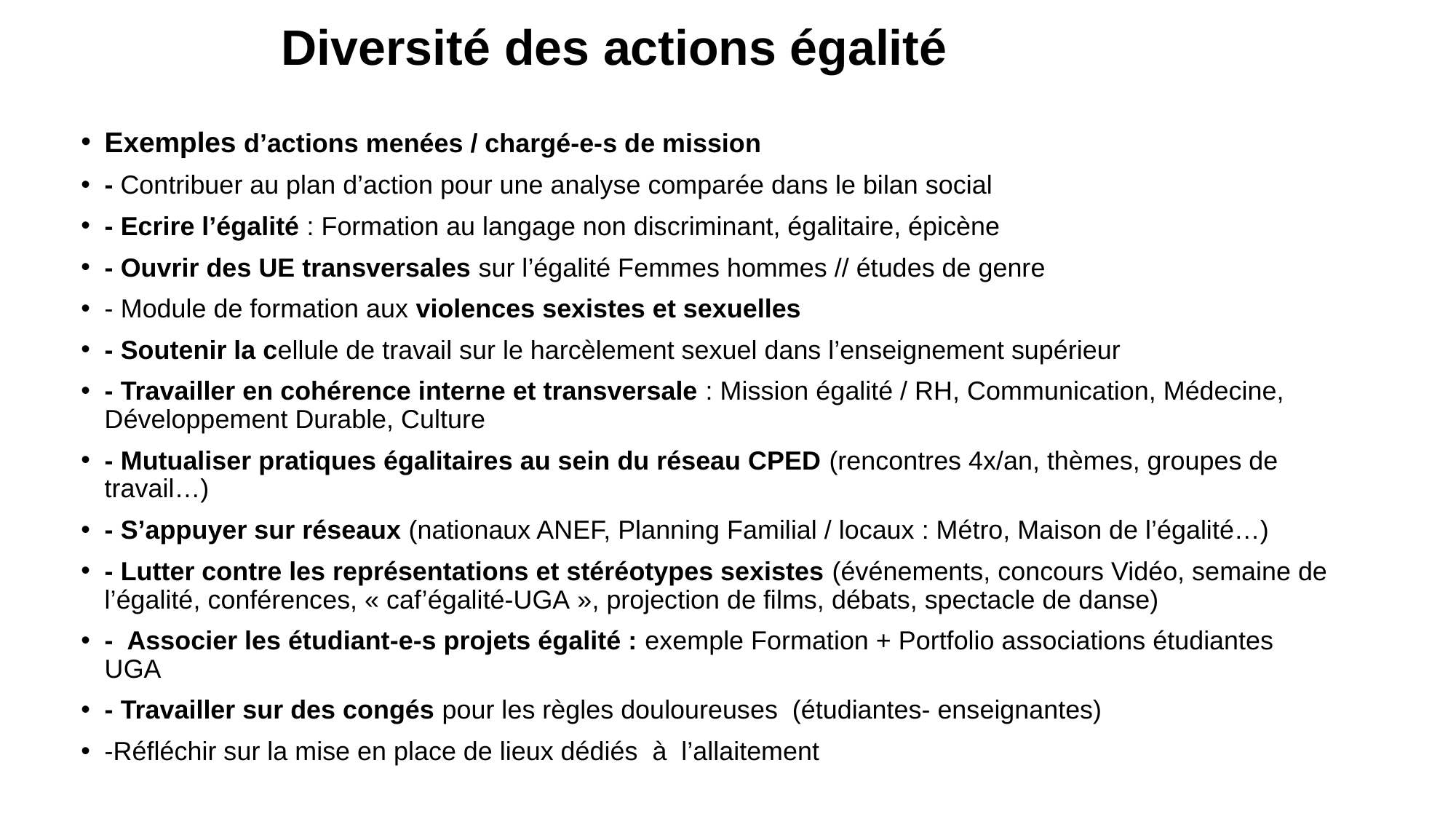

# Diversité des actions égalité

Exemples d’actions menées / chargé-e-s de mission
- Contribuer au plan d’action pour une analyse comparée dans le bilan social
- Ecrire l’égalité : Formation au langage non discriminant, égalitaire, épicène
- Ouvrir des UE transversales sur l’égalité Femmes hommes // études de genre
- Module de formation aux violences sexistes et sexuelles
- Soutenir la cellule de travail sur le harcèlement sexuel dans l’enseignement supérieur
- Travailler en cohérence interne et transversale : Mission égalité / RH, Communication, Médecine, Développement Durable, Culture
- Mutualiser pratiques égalitaires au sein du réseau CPED (rencontres 4x/an, thèmes, groupes de travail…)
- S’appuyer sur réseaux (nationaux ANEF, Planning Familial / locaux : Métro, Maison de l’égalité…)
- Lutter contre les représentations et stéréotypes sexistes (événements, concours Vidéo, semaine de l’égalité, conférences, « caf’égalité-UGA », projection de films, débats, spectacle de danse)
-  Associer les étudiant-e-s projets égalité : exemple Formation + Portfolio associations étudiantes UGA
- Travailler sur des congés pour les règles douloureuses  (étudiantes- enseignantes)
-Réfléchir sur la mise en place de lieux dédiés  à  l’allaitement